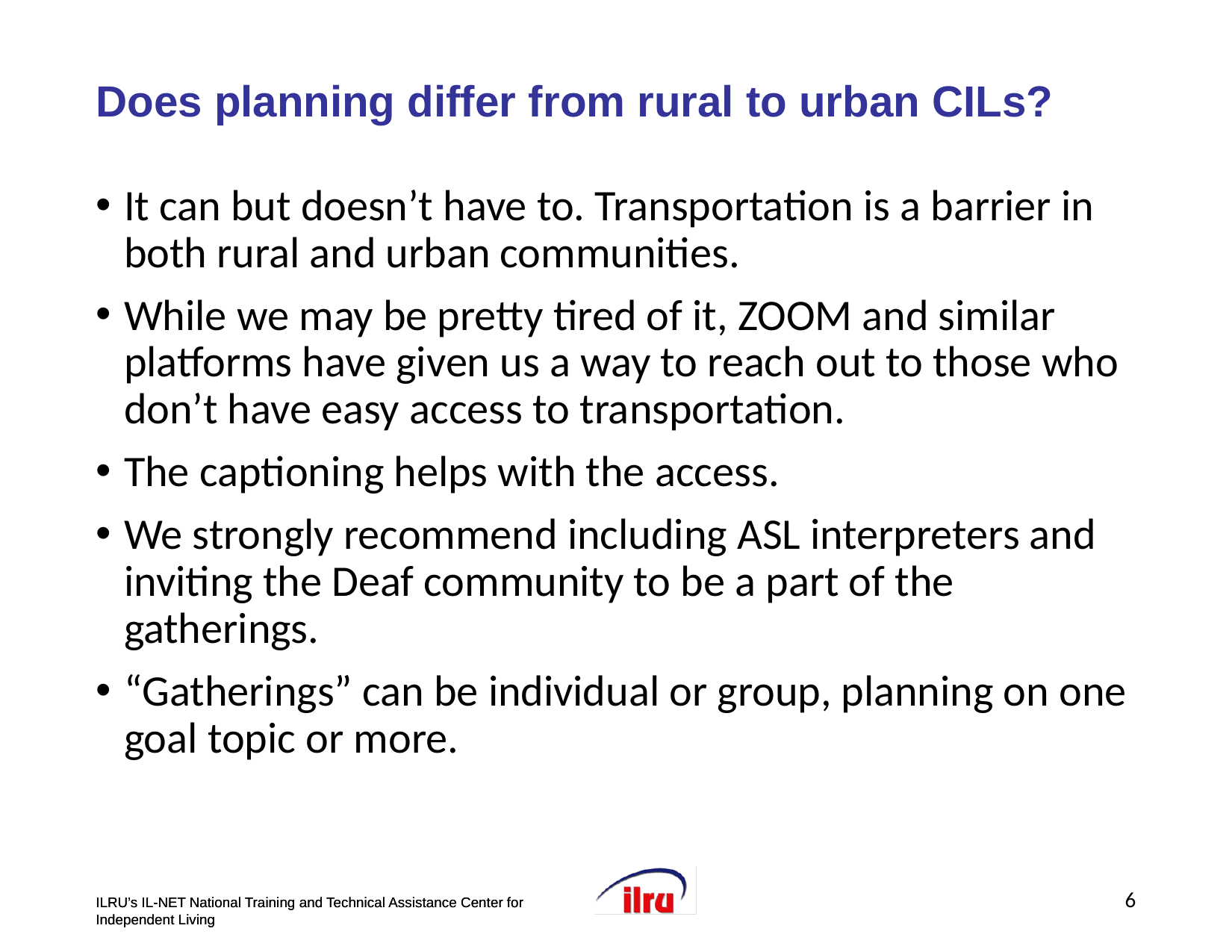

# Does planning differ from rural to urban CILs?
It can but doesn’t have to. Transportation is a barrier in both rural and urban communities.
While we may be pretty tired of it, ZOOM and similar platforms have given us a way to reach out to those who don’t have easy access to transportation.
The captioning helps with the access.
We strongly recommend including ASL interpreters and inviting the Deaf community to be a part of the gatherings.
“Gatherings” can be individual or group, planning on one goal topic or more.
6